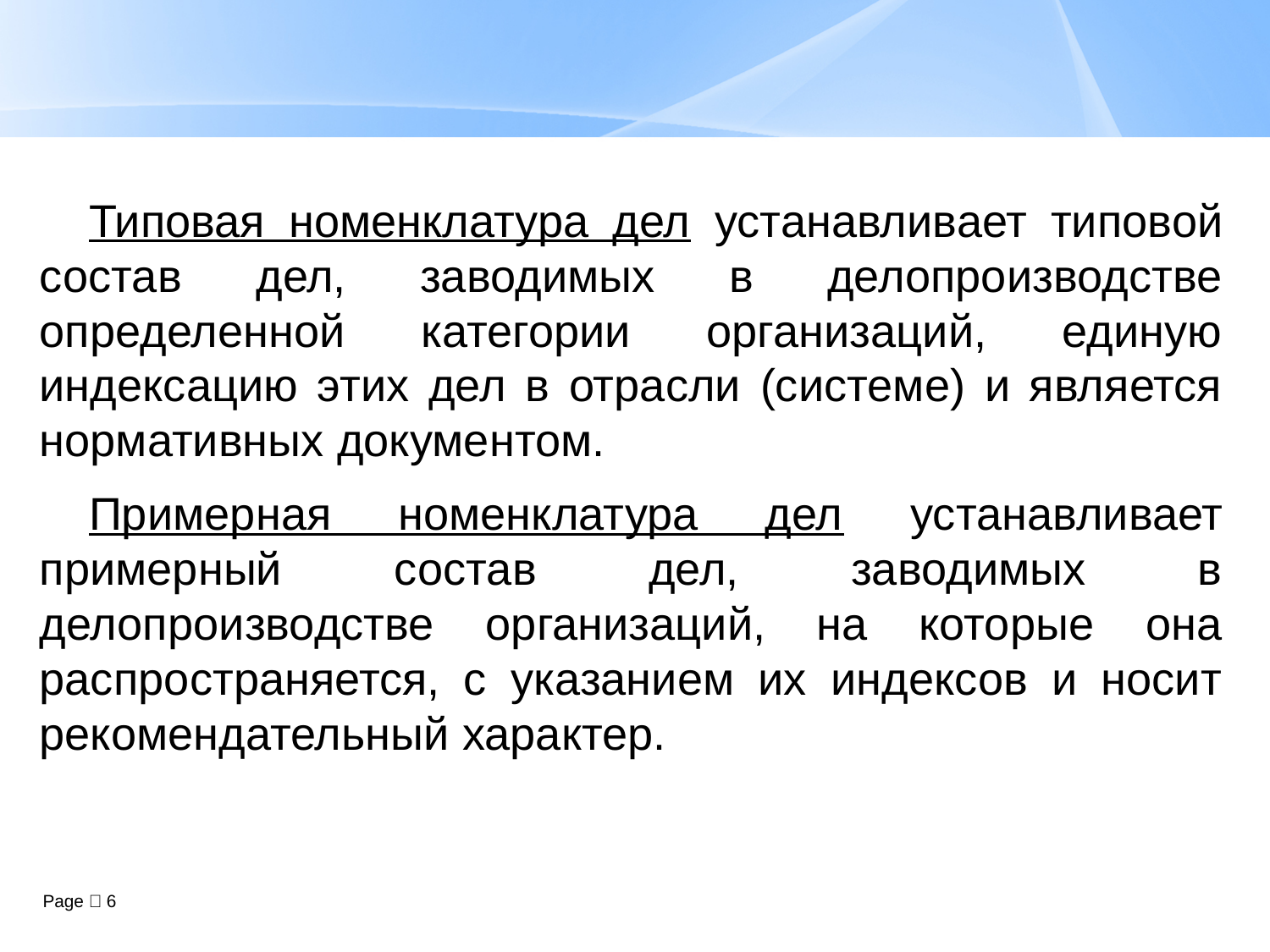

Типовая номенклатура дел устанавливает типовой состав дел, заводимых в делопроизводстве определенной категории организаций, единую индексацию этих дел в отрасли (системе) и является нормативных документом.
Примерная номенклатура дел устанавливает примерный состав дел, заводимых в делопроизводстве организаций, на которые она распространяется, с указанием их индексов и носит рекомендательный характер.